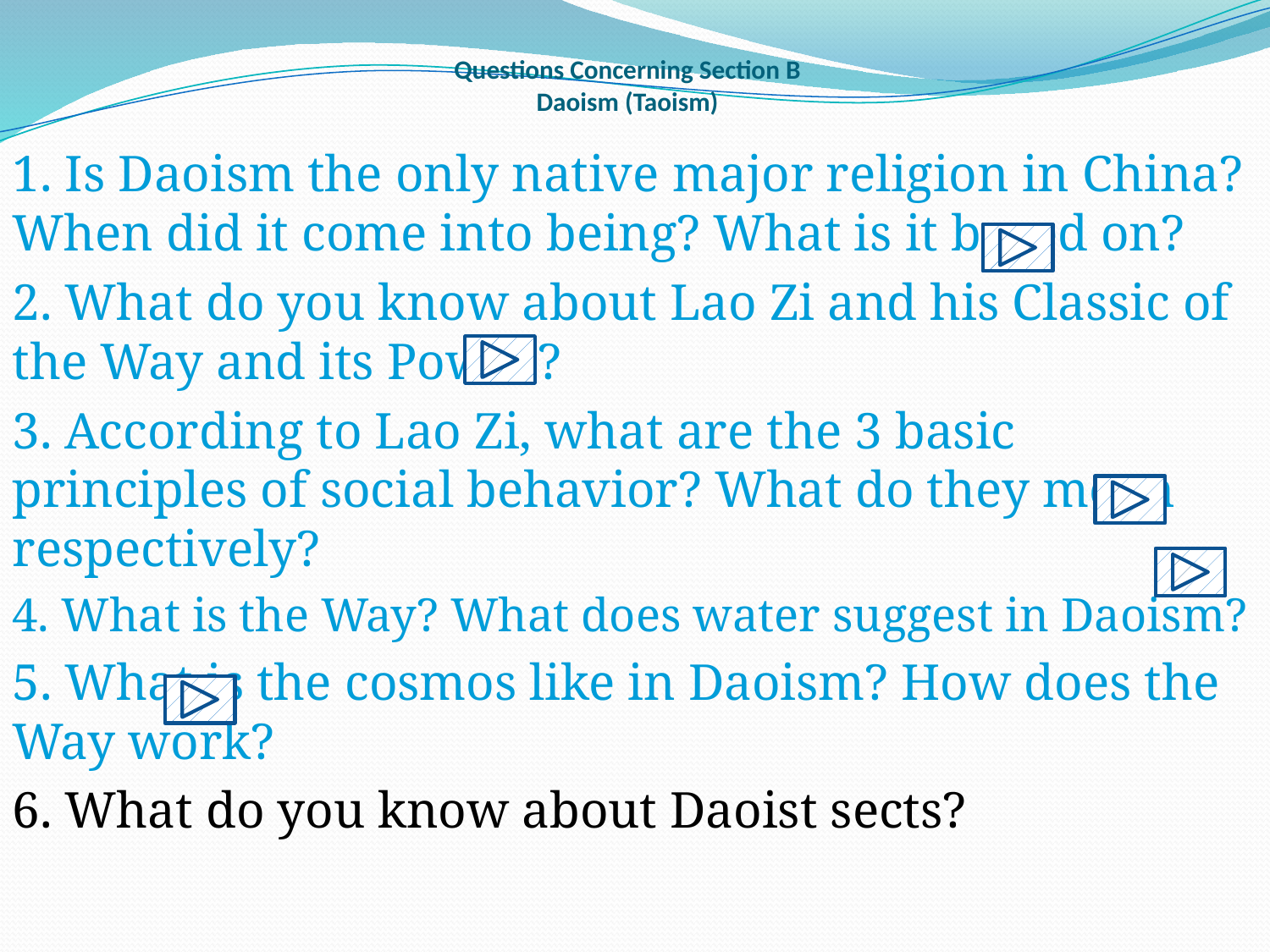

# Questions Concerning Section B Daoism (Taoism)
1. Is Daoism the only native major religion in China? When did it come into being? What is it based on?
2. What do you know about Lao Zi and his Classic of the Way and its Power?
3. According to Lao Zi, what are the 3 basic principles of social behavior? What do they mean respectively?
4. What is the Way? What does water suggest in Daoism?
5. What is the cosmos like in Daoism? How does the Way work?
6. What do you know about Daoist sects?